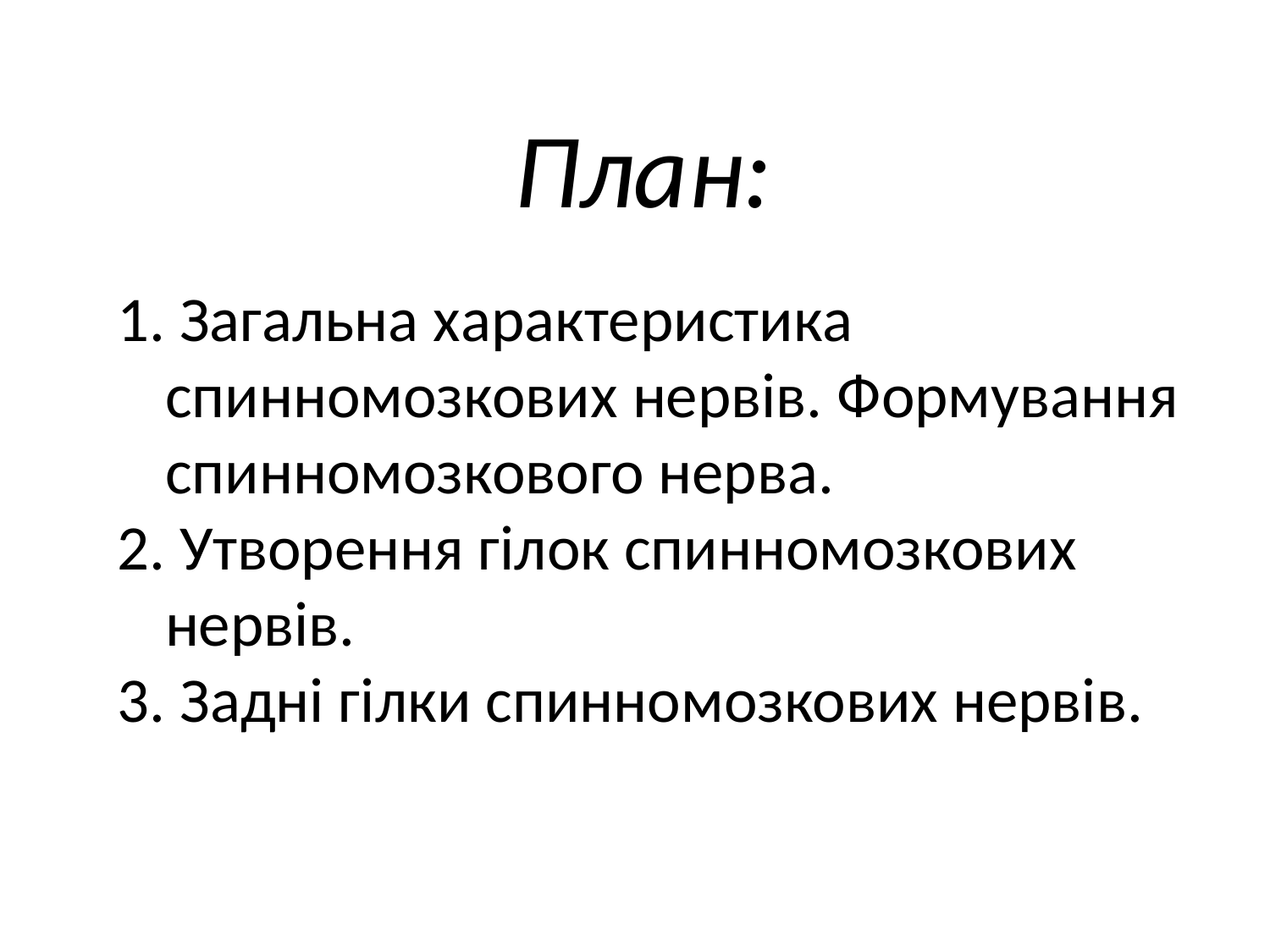

# План:

 Загальна характеристика спинномозкових нервів. Формування спинномозкового нерва.
 Утворення гілок спинномозкових нервів.
 Задні гілки спинномозкових нервів.